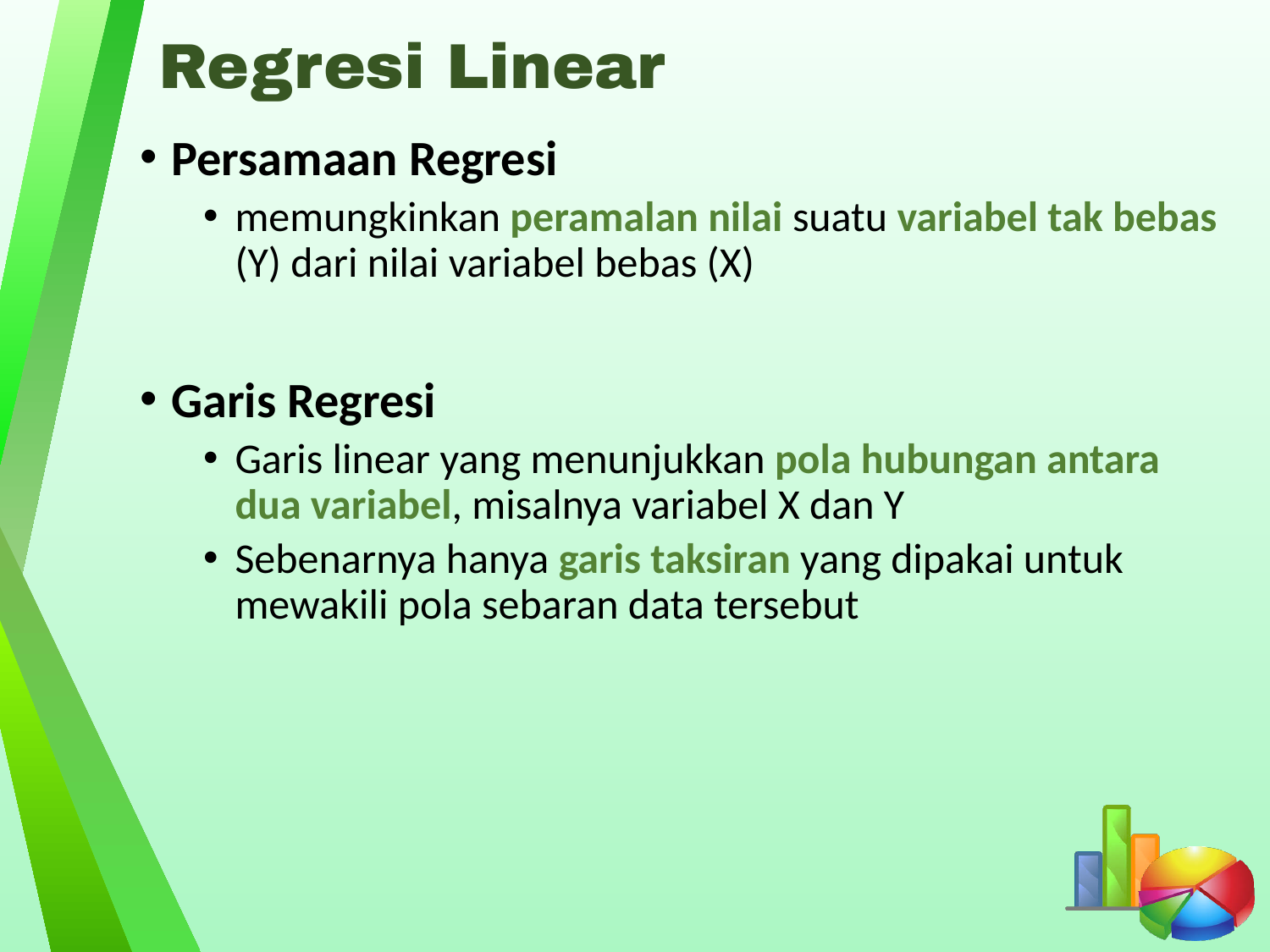

# Regresi Linear
Persamaan Regresi
memungkinkan peramalan nilai suatu variabel tak bebas (Y) dari nilai variabel bebas (X)

Garis Regresi
Garis linear yang menunjukkan pola hubungan antara dua variabel, misalnya variabel X dan Y
Sebenarnya hanya garis taksiran yang dipakai untuk mewakili pola sebaran data tersebut